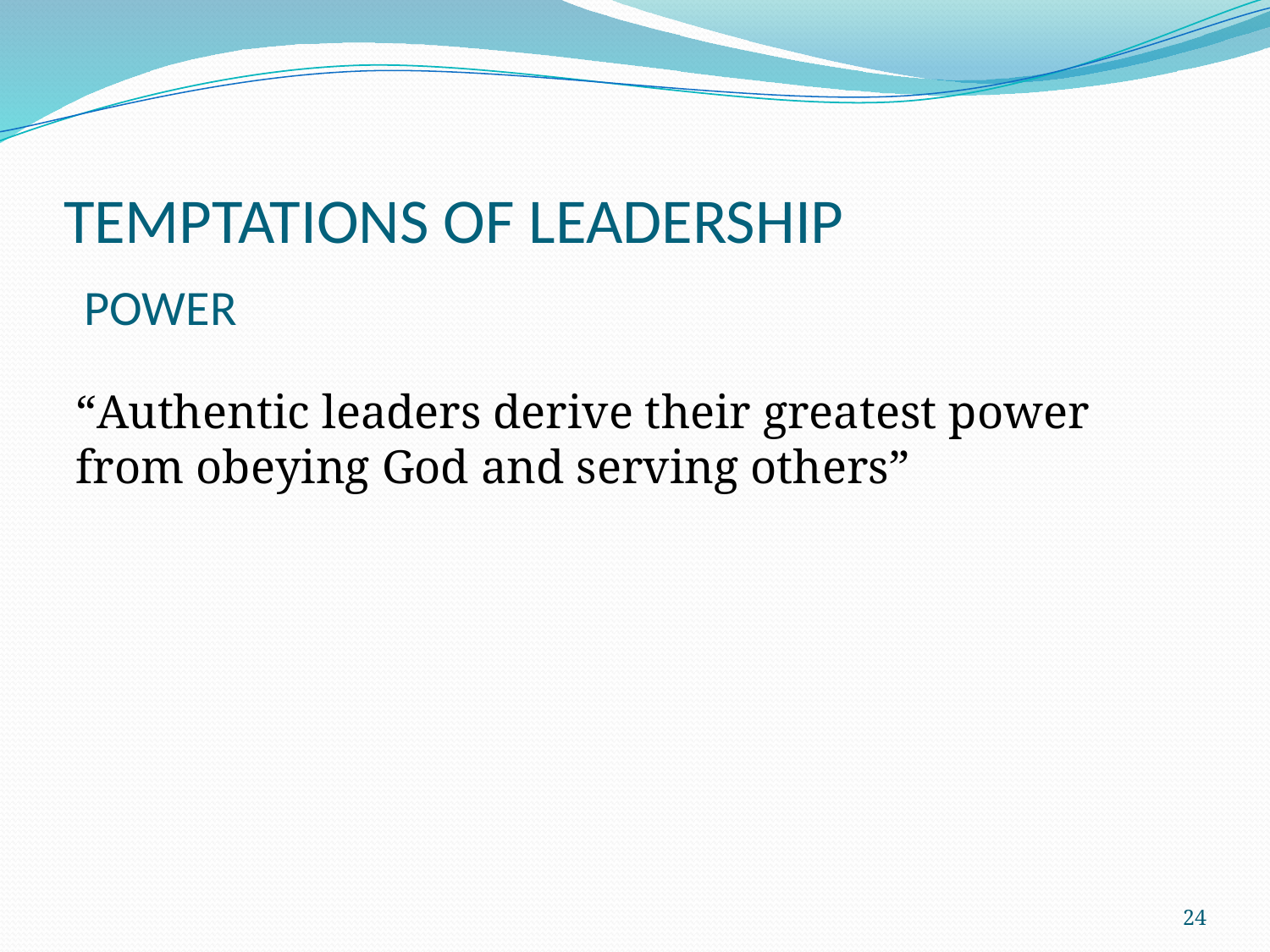

# TEMPTATIONS OF LEADERSHIP
POWER
“Authentic leaders derive their greatest power from obeying God and serving others”
24